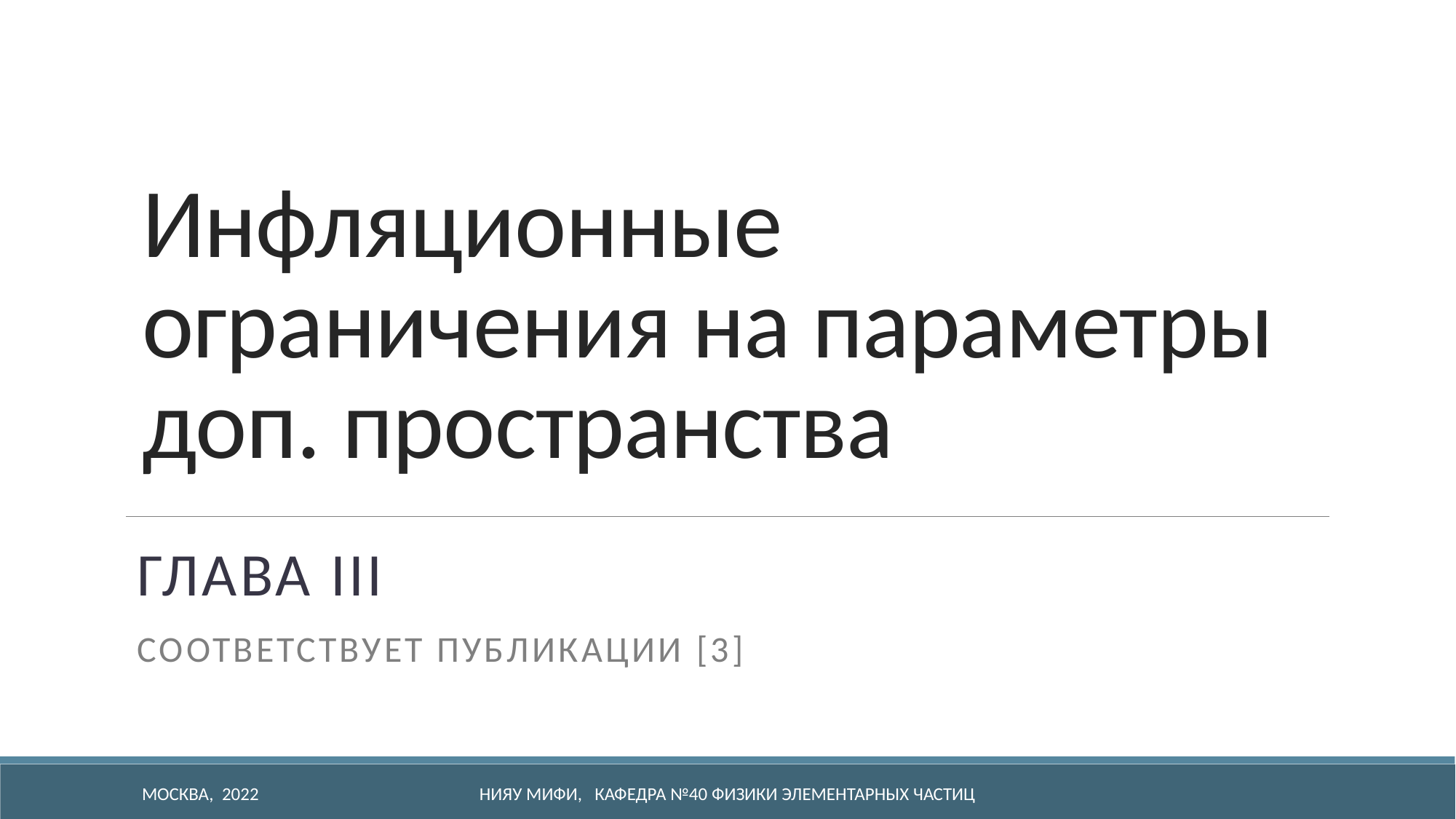

# Инфляционные ограничения на параметры доп. пространства
Глава Iii
Соответствует Публикации [3]

МОСКВА,  2022
НИЯУ МИФИ,   Кафедра №40 Физики элементарных частиц
30